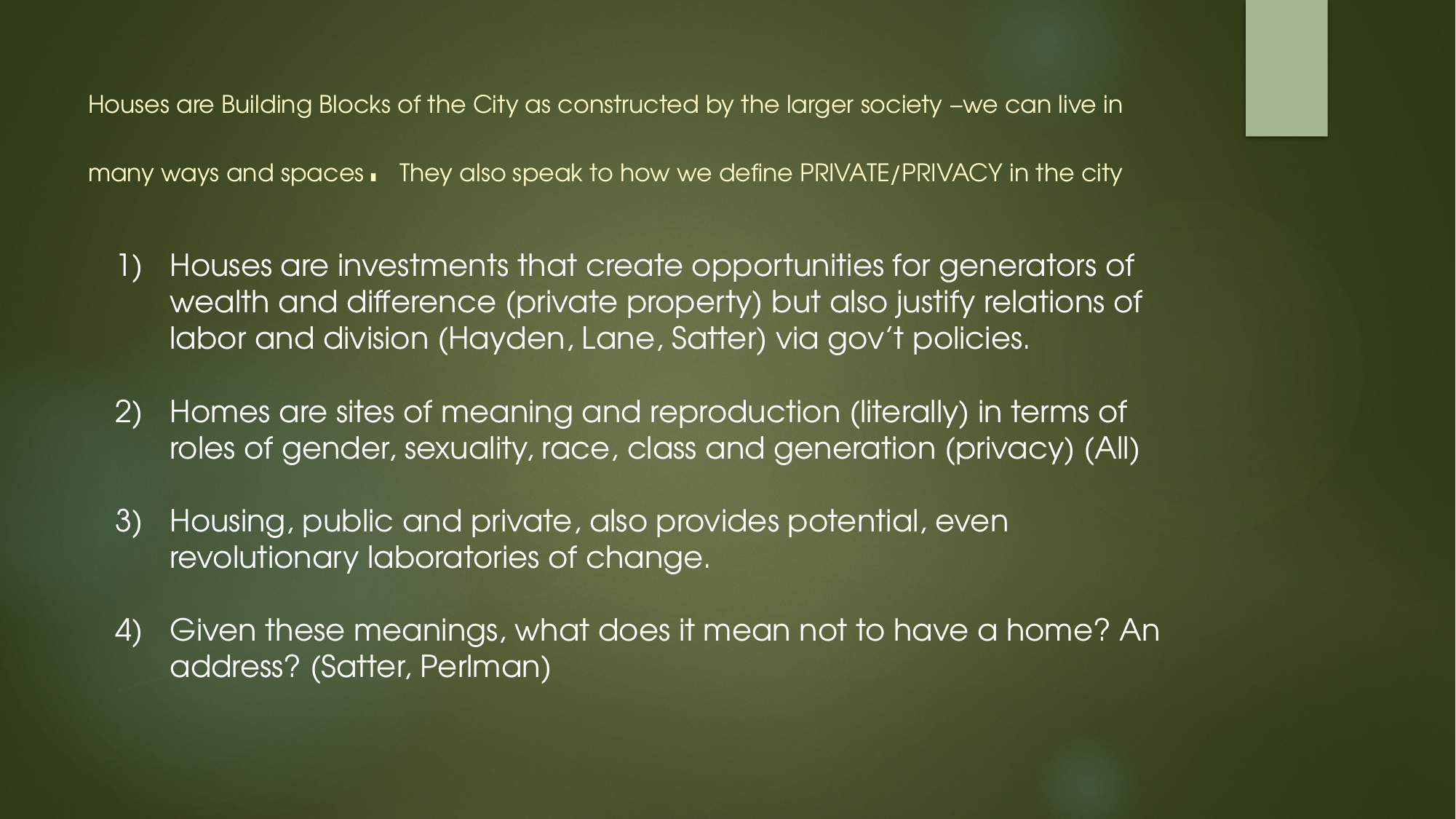

# Houses are Building Blocks of the City as constructed by the larger society –we can live in many ways and spaces. They also speak to how we define PRIVATE/PRIVACY in the city

Houses are investments that create opportunities for generators of wealth and difference (private property) but also justify relations of labor and division (Hayden, Lane, Satter) via gov’t policies.

Homes are sites of meaning and reproduction (literally) in terms of roles of gender, sexuality, race, class and generation (privacy) (All)

Housing, public and private, also provides potential, even revolutionary laboratories of change.

Given these meanings, what does it mean not to have a home? An address? (Satter, Perlman)